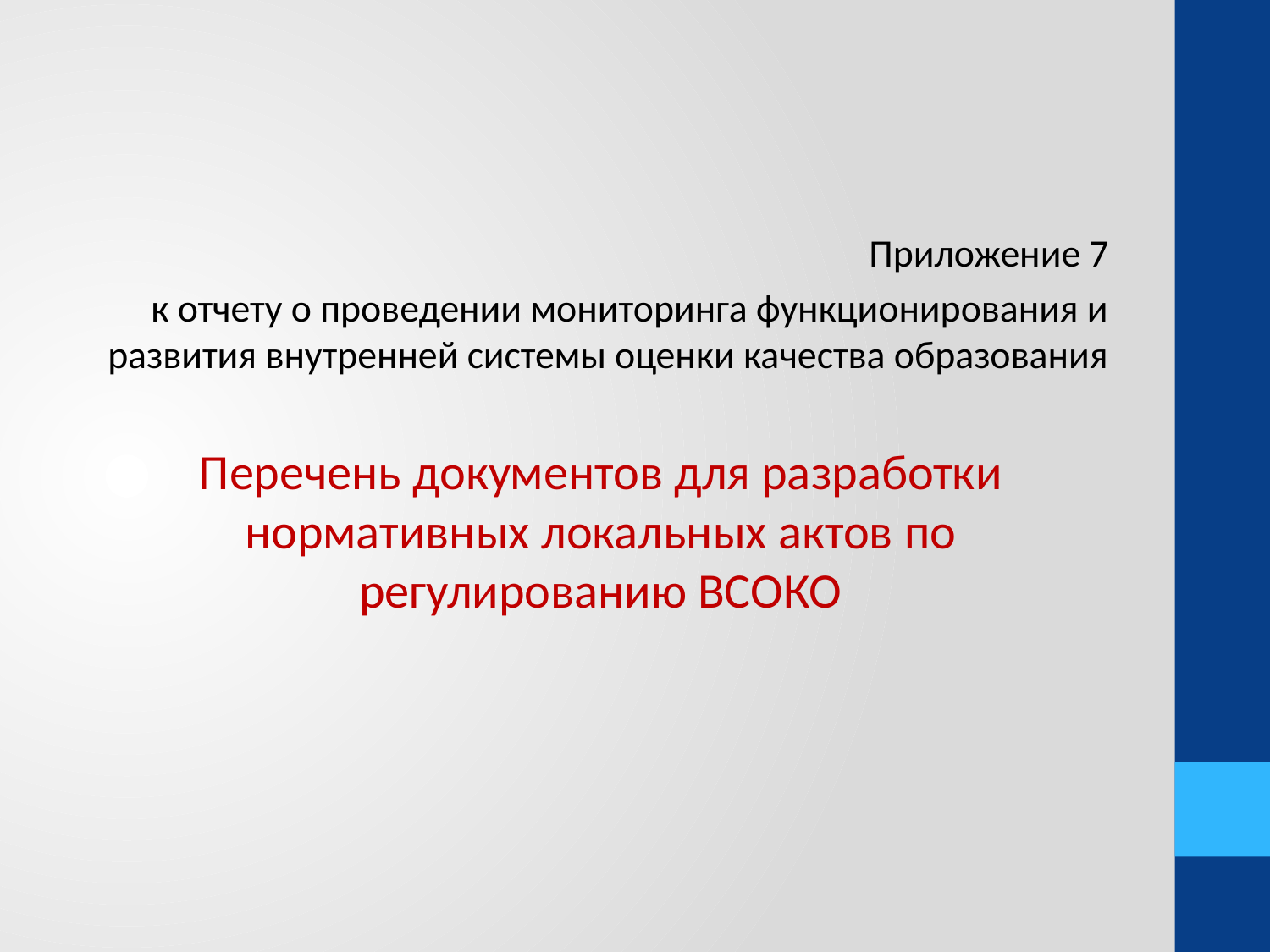

#
Приложение 7
к отчету о проведении мониторинга функционирования и развития внутренней системы оценки качества образования

Перечень документов для разработки нормативных локальных актов по регулированию ВСОКО